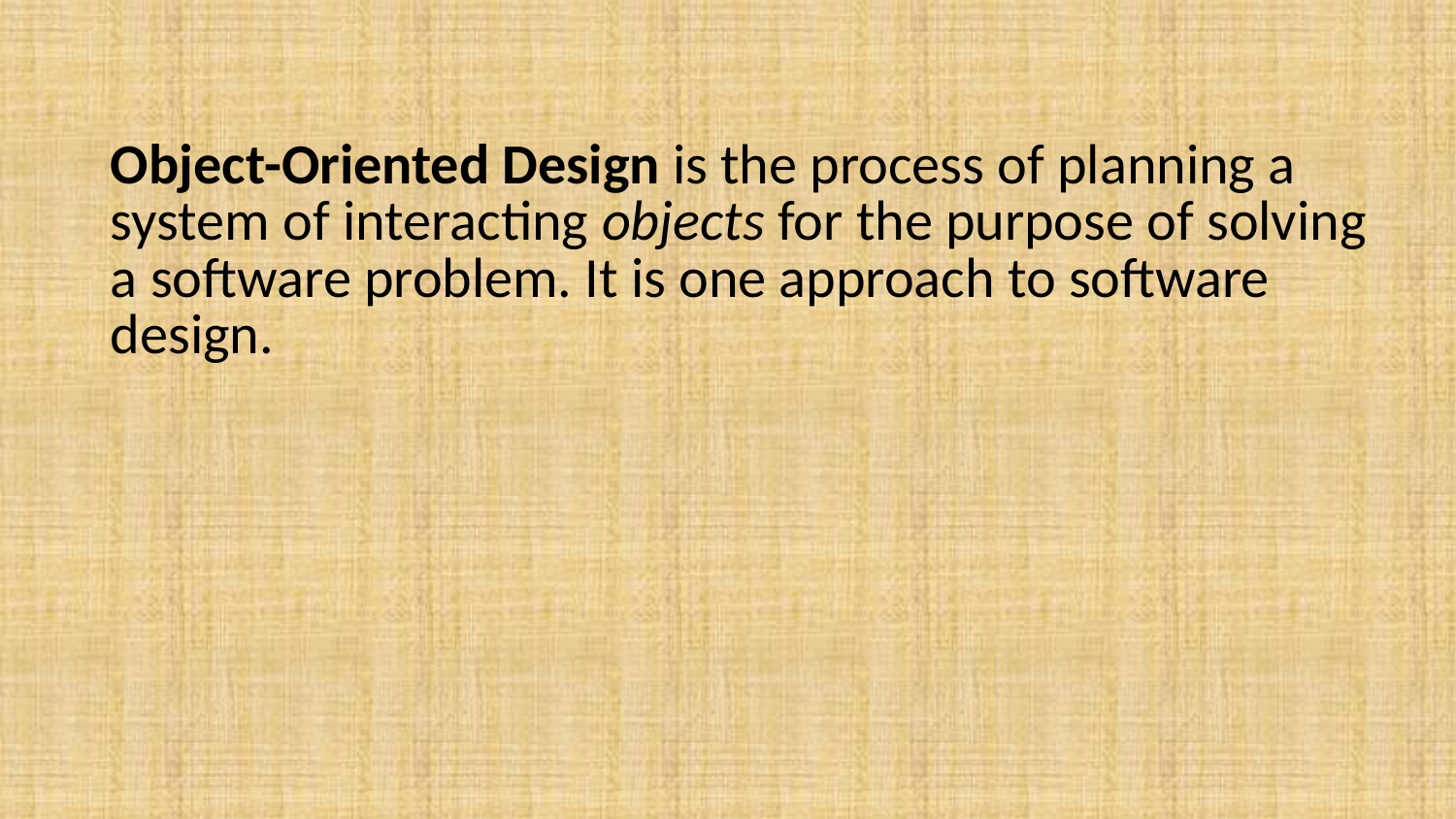

Object-Oriented Design is the process of planning a system of interacting objects for the purpose of solving a software problem. It is one approach to software design.